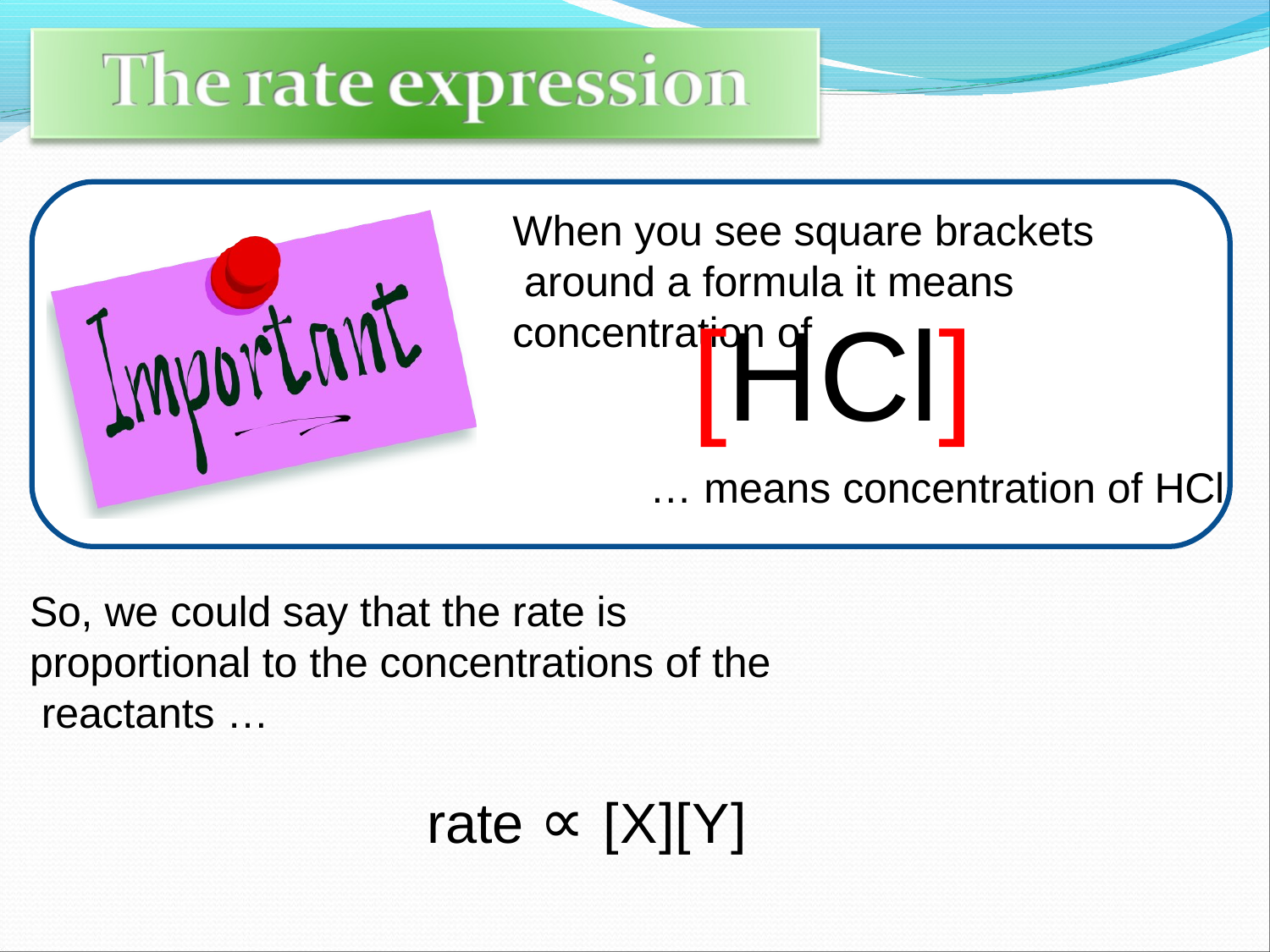

When you see square brackets  around a formula it means  concentration of
# [HCl]
… means concentration of HCl

So, we could say that the rate is  proportional to the concentrations of the  reactants …
rate ∝ [X][Y]